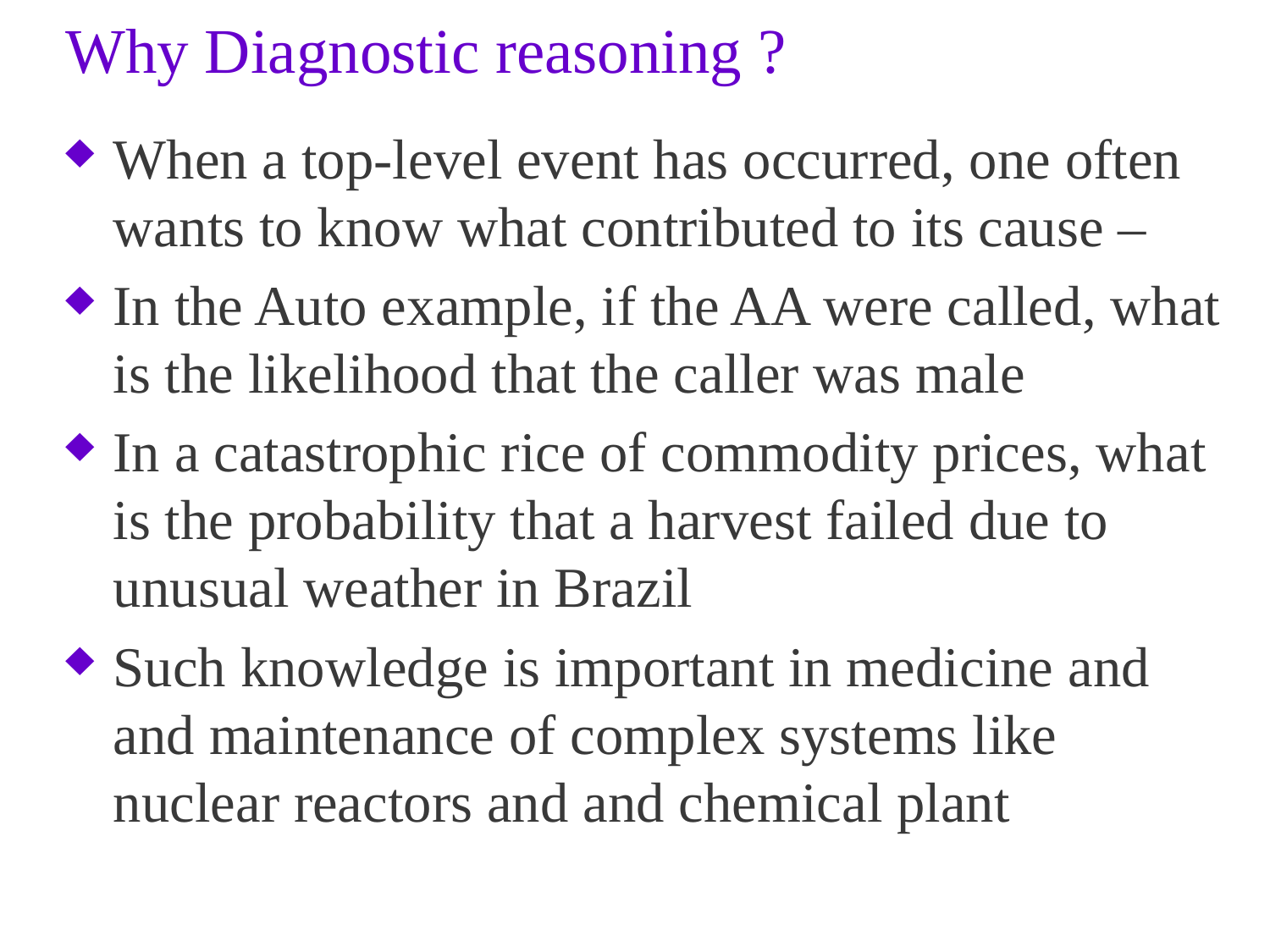

# Why Diagnostic reasoning ?
When a top-level event has occurred, one often wants to know what contributed to its cause –
In the Auto example, if the AA were called, what is the likelihood that the caller was male
In a catastrophic rice of commodity prices, what is the probability that a harvest failed due to unusual weather in Brazil
Such knowledge is important in medicine and and maintenance of complex systems like nuclear reactors and and chemical plant